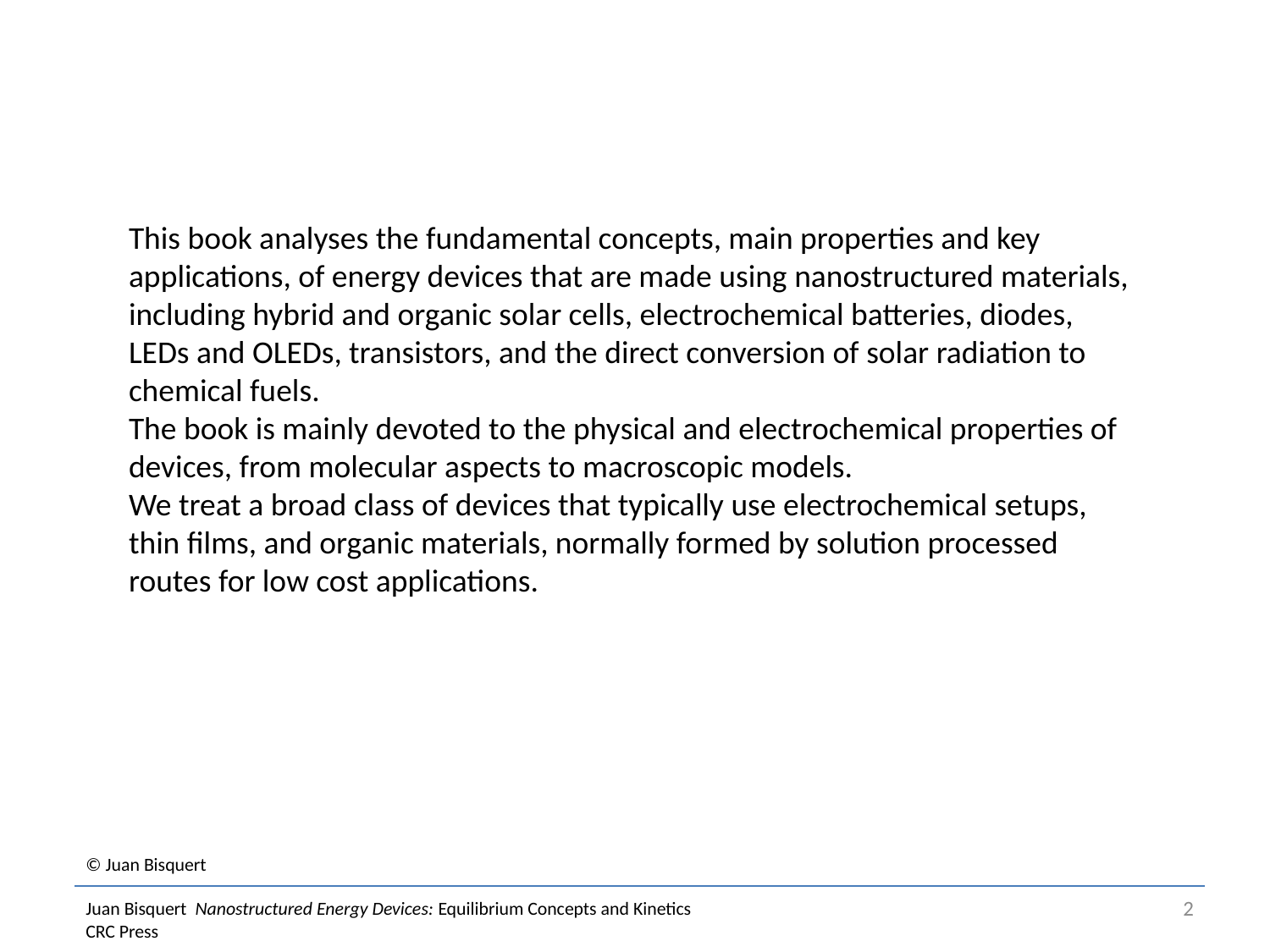

This book analyses the fundamental concepts, main properties and key applications, of energy devices that are made using nanostructured materials, including hybrid and organic solar cells, electrochemical batteries, diodes, LEDs and OLEDs, transistors, and the direct conversion of solar radiation to chemical fuels.
The book is mainly devoted to the physical and electrochemical properties of devices, from molecular aspects to macroscopic models.
We treat a broad class of devices that typically use electrochemical setups, thin films, and organic materials, normally formed by solution processed routes for low cost applications.
# © Juan Bisquert Juan Bisquert  Nanostructured Energy Devices: Equilibrium Concepts and Kinetics CRC Press
2